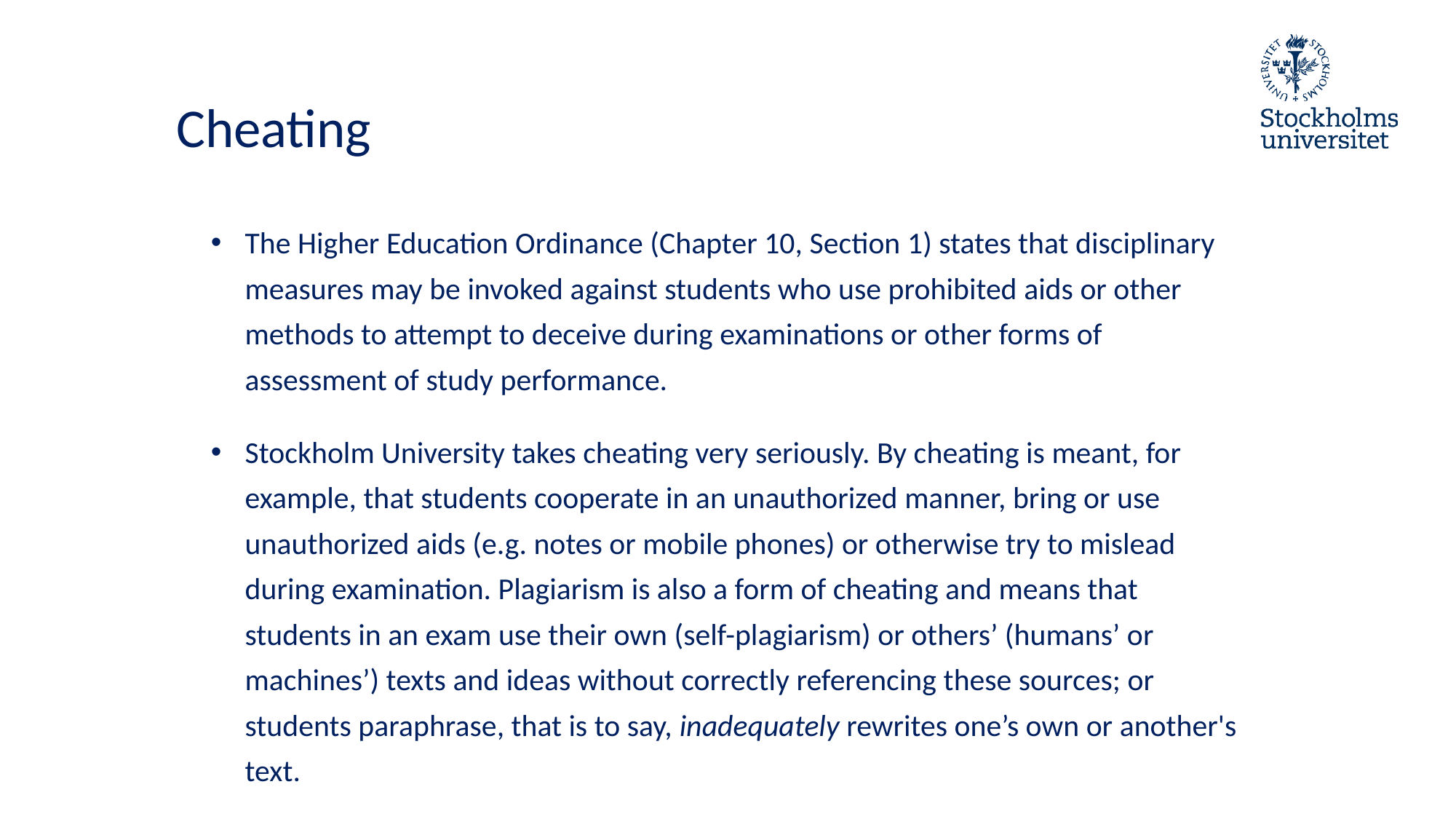

Cheating
The Higher Education Ordinance (Chapter 10, Section 1) states that disciplinary measures may be invoked against students who use prohibited aids or other methods to attempt to deceive during examinations or other forms of assessment of study performance.
Stockholm University takes cheating very seriously. By cheating is meant, for example, that students cooperate in an unauthorized manner, bring or use unauthorized aids (e.g. notes or mobile phones) or otherwise try to mislead during examination. Plagiarism is also a form of cheating and means that students in an exam use their own (self-plagiarism) or others’ (humans’ or machines’) texts and ideas without correctly referencing these sources; or students paraphrase, that is to say, inadequately rewrites one’s own or another's text.